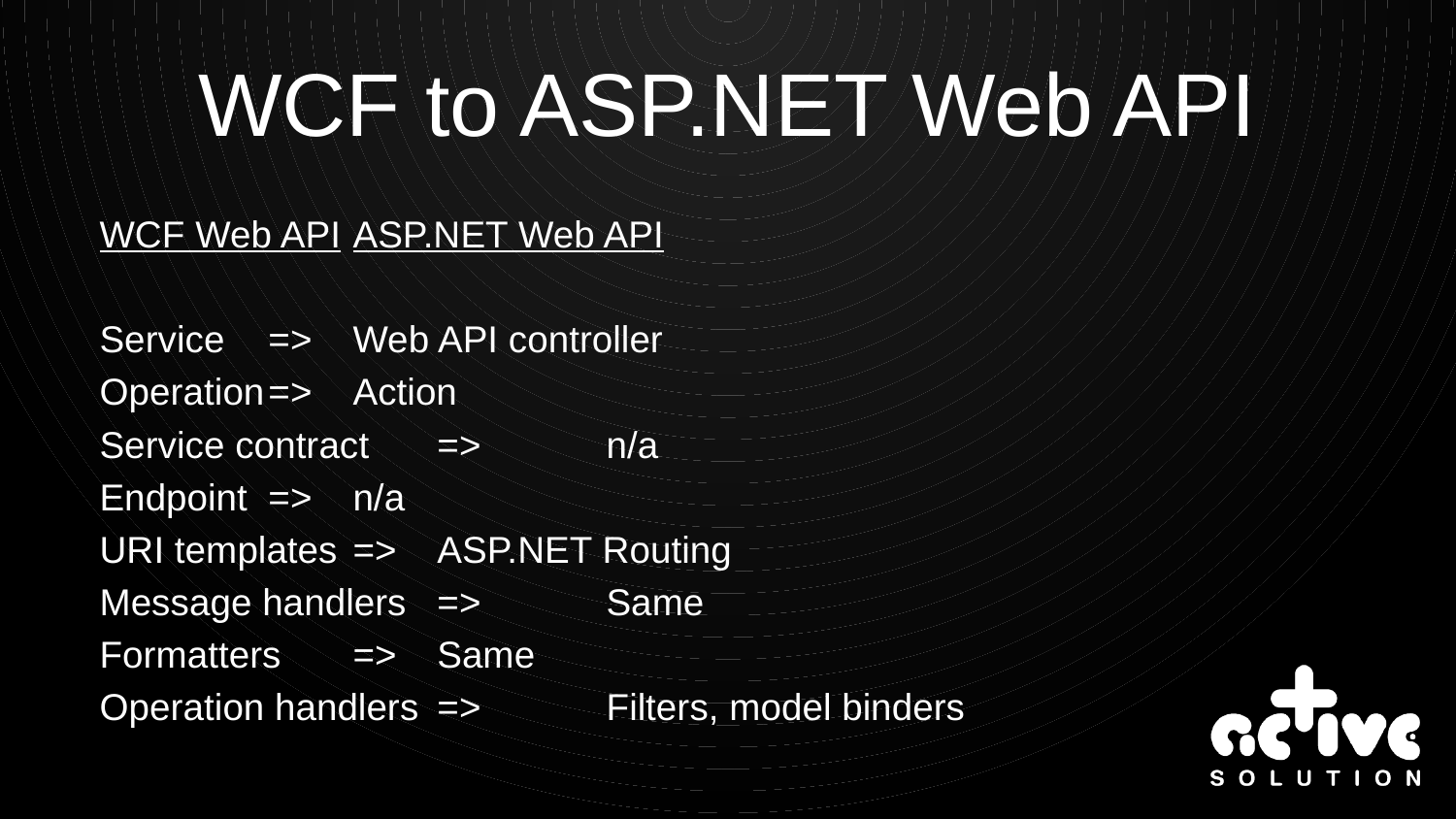

# WCF to ASP.NET Web API
WCF Web API				ASP.NET Web API

Service			=>		Web API controller
Operation		=>		Action
Service contract 	=>		n/a
Endpoint		=>		n/a
URI templates		=>		ASP.NET Routing
Message handlers	=>		Same
Formatters		=>		Same
Operation handlers	=>		Filters, model binders